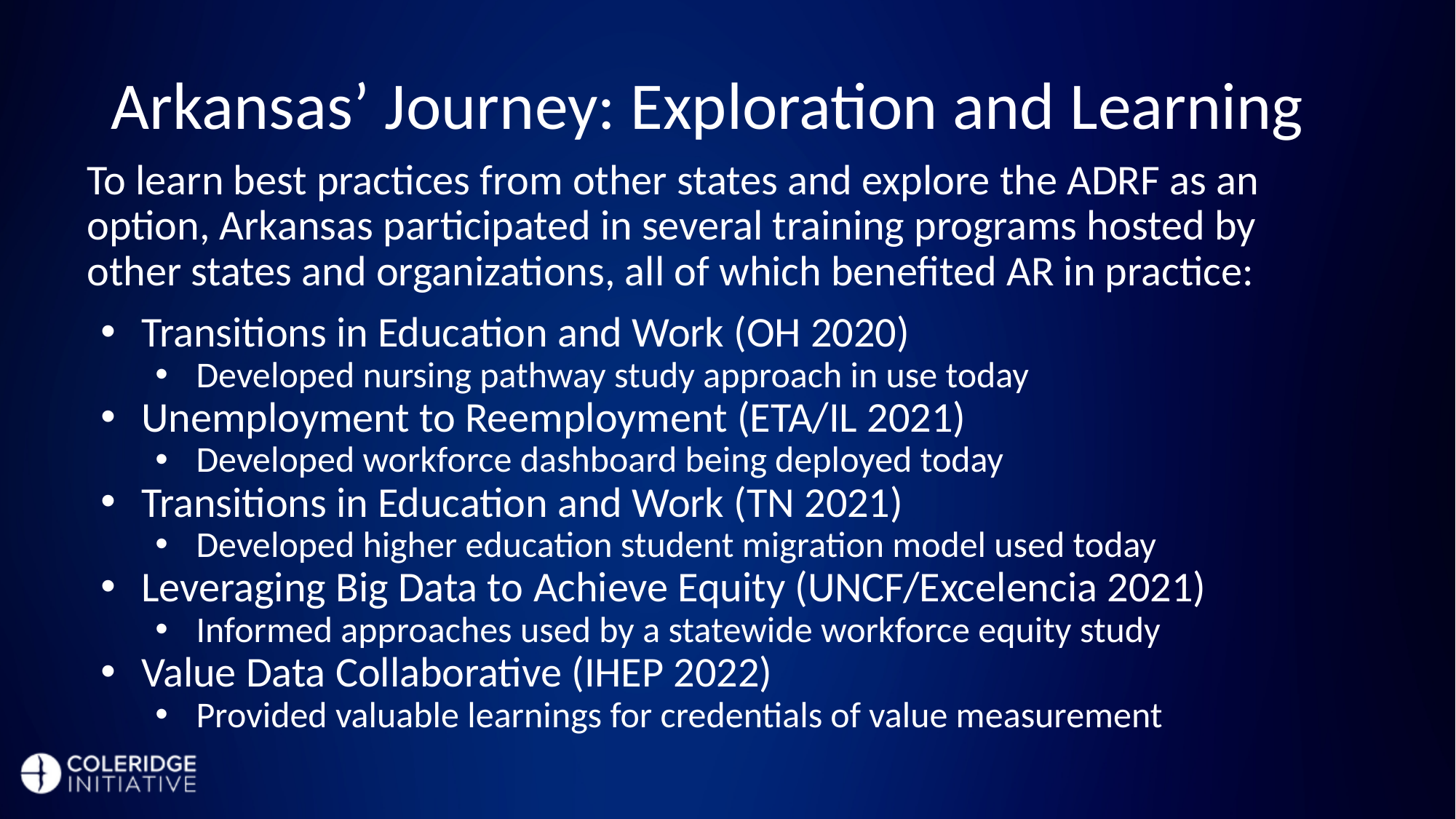

# Arkansas’ Journey: Exploration and Learning
To learn best practices from other states and explore the ADRF as an option, Arkansas participated in several training programs hosted by other states and organizations, all of which benefited AR in practice:
Transitions in Education and Work (OH 2020)
Developed nursing pathway study approach in use today
Unemployment to Reemployment (ETA/IL 2021)
Developed workforce dashboard being deployed today
Transitions in Education and Work (TN 2021)
Developed higher education student migration model used today
Leveraging Big Data to Achieve Equity (UNCF/Excelencia 2021)
Informed approaches used by a statewide workforce equity study
Value Data Collaborative (IHEP 2022)
Provided valuable learnings for credentials of value measurement